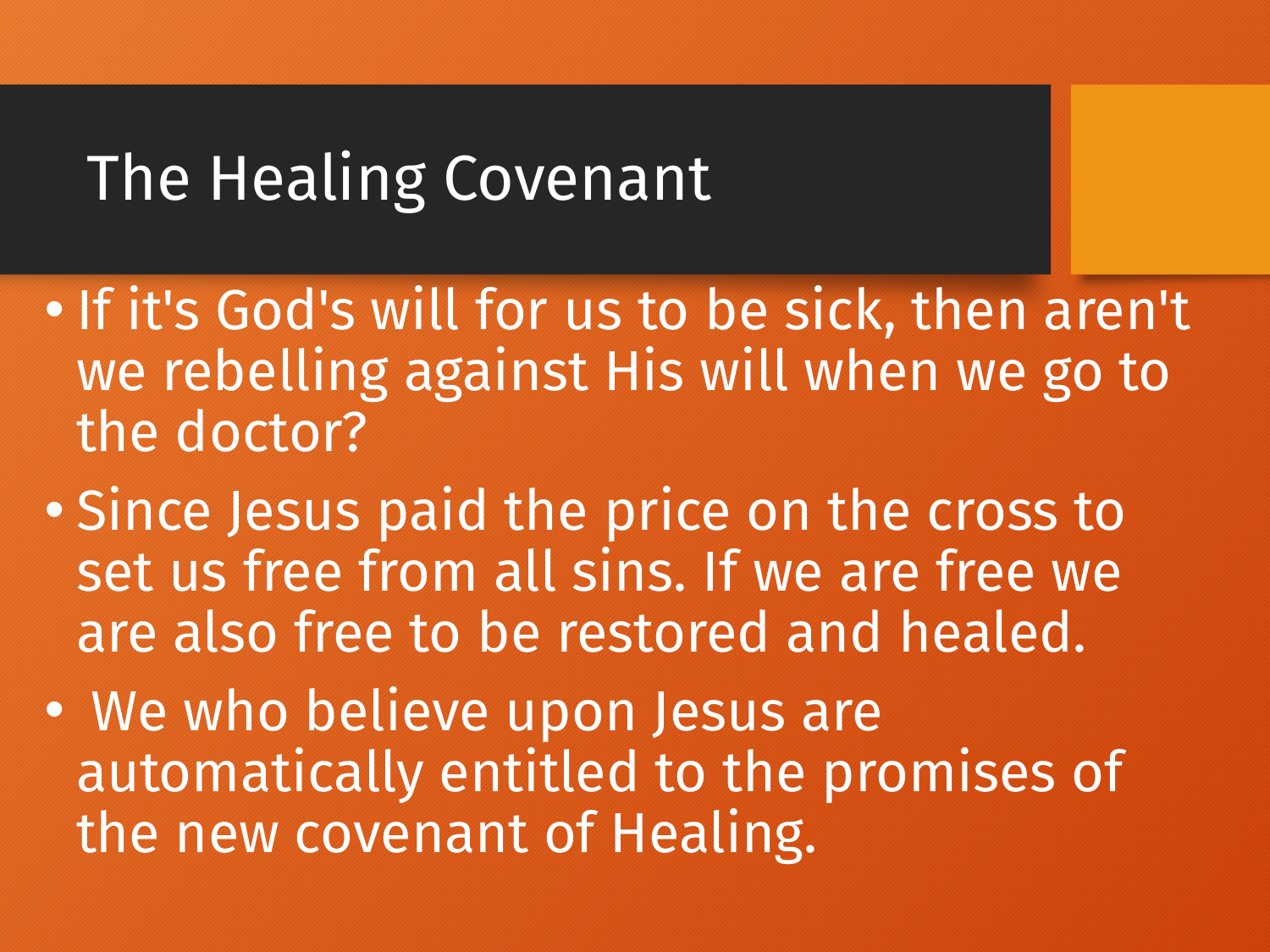

# The Healing Covenant
If it's God's will for us to be sick, then aren't we rebelling against His will when we go to the doctor?
Since Jesus paid the price on the cross to set us free from all sins. If we are free we are also free to be restored and healed.
 We who believe upon Jesus are automatically entitled to the promises of the new covenant of Healing.